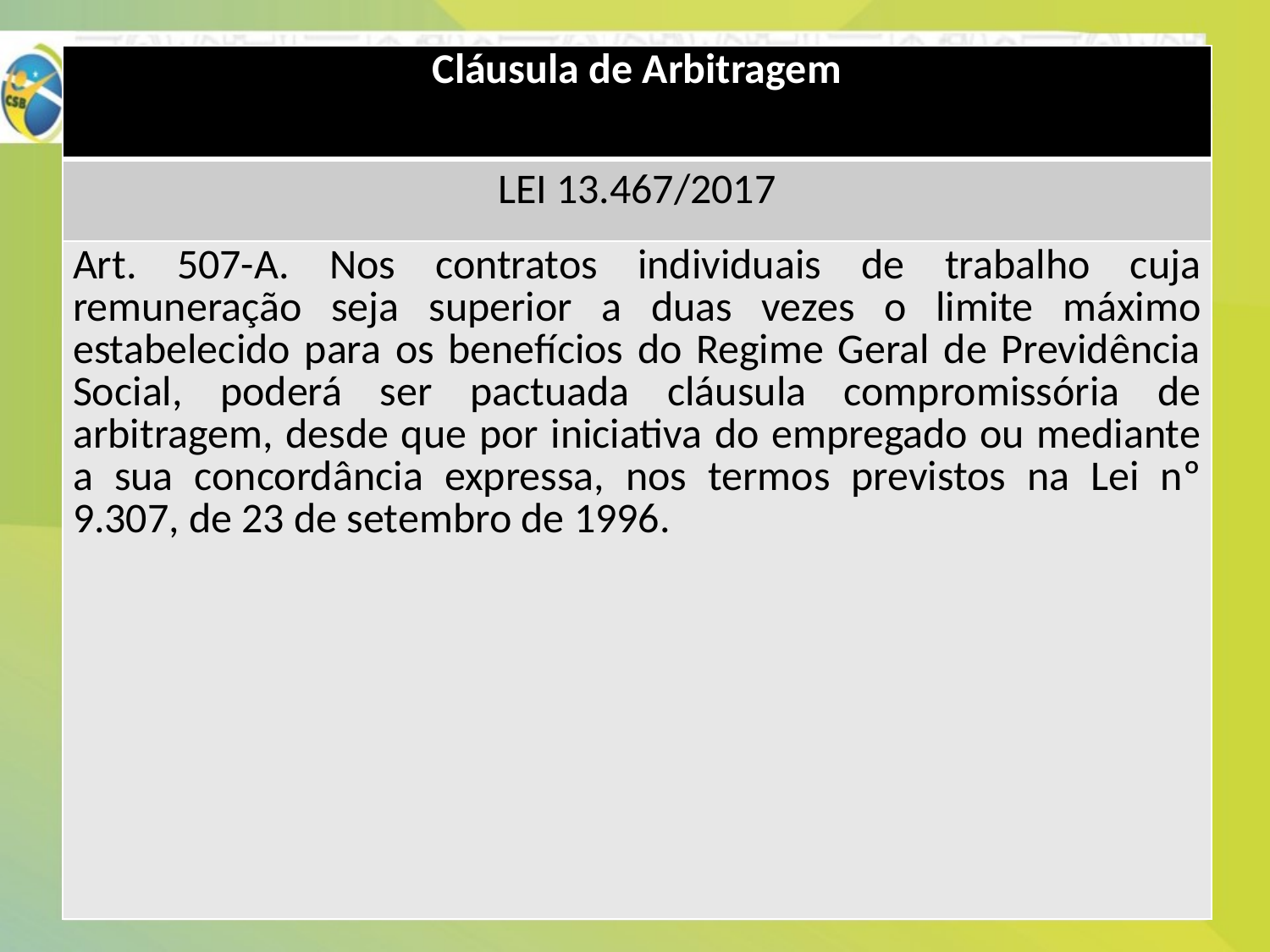

| Cláusula de Arbitragem |
| --- |
| LEI 13.467/2017 |
| Art. 507-A. Nos contratos individuais de trabalho cuja remuneração seja superior a duas vezes o limite máximo estabelecido para os benefícios do Regime Geral de Previdência Social, poderá ser pactuada cláusula compromissória de arbitragem, desde que por iniciativa do empregado ou mediante a sua concordância expressa, nos termos previstos na Lei nº 9.307, de 23 de setembro de 1996. |